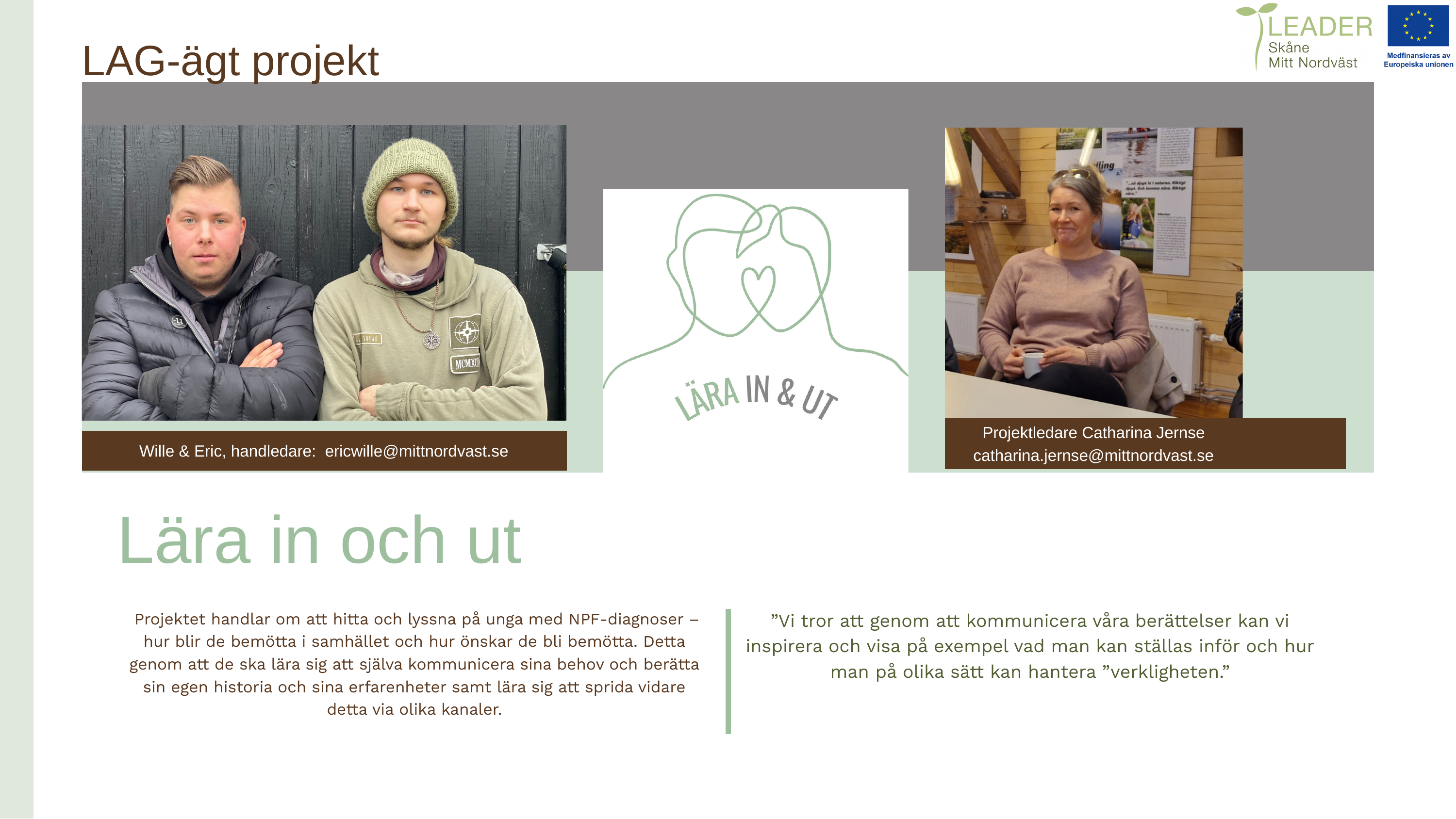

LAG-ägt projekt

Projektledare Catharina Jernse
catharina.jernse@mittnordvast.se

Wille & Eric, handledare:  ericwille@mittnordvast.se
Lära in och ut
 Projektet handlar om att hitta och lyssna på unga med NPF-diagnoser – hur blir de bemötta i samhället och hur önskar de bli bemötta. Detta genom att de ska lära sig att själva kommunicera sina behov och berätta sin egen historia och sina erfarenheter samt lära sig att sprida vidare detta via olika kanaler.
”Vi tror att genom att kommunicera våra berättelser kan vi inspirera och visa på exempel vad man kan ställas inför och hur man på olika sätt kan hantera ”verkligheten.”